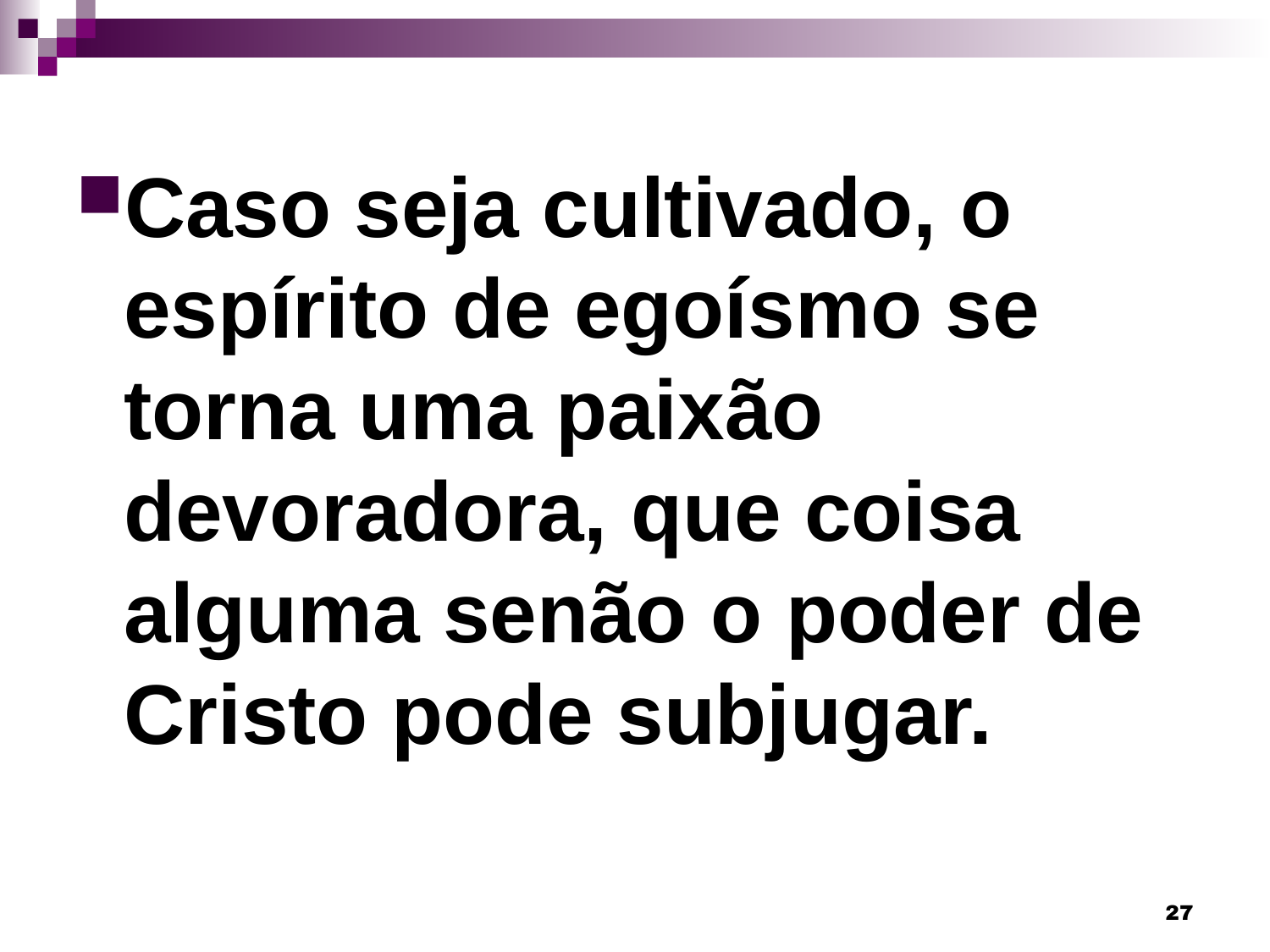

Caso seja cultivado, o espírito de egoísmo se torna uma paixão devoradora, que coisa alguma senão o poder de Cristo pode subjugar.
27